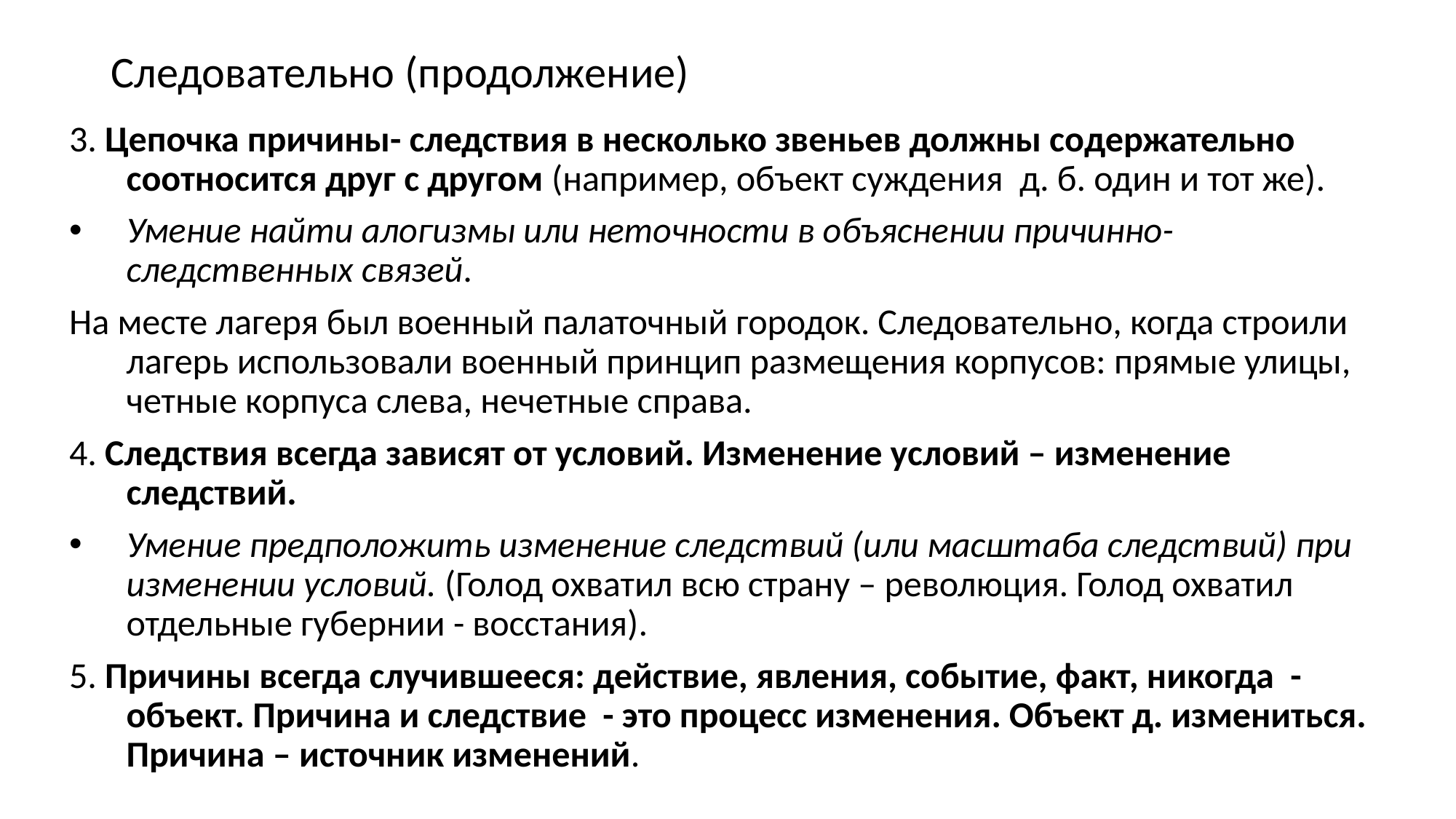

# Следовательно (продолжение)
3. Цепочка причины- следствия в несколько звеньев должны содержательно  соотносится друг с другом (например, объект суждения  д. б. один и тот же).
Умение найти алогизмы или неточности в объяснении причинно-следственных связей.
На месте лагеря был военный палаточный городок. Следовательно, когда строили лагерь использовали военный принцип размещения корпусов: прямые улицы, четные корпуса слева, нечетные справа.
4. Следствия всегда зависят от условий. Изменение условий – изменение следствий.
Умение предположить изменение следствий (или масштаба следствий) при изменении условий. (Голод охватил всю страну – революция. Голод охватил отдельные губернии - восстания).
5. Причины всегда случившееся: действие, явления, событие, факт, никогда  - объект. Причина и следствие  - это процесс изменения. Объект д. измениться. Причина – источник изменений.